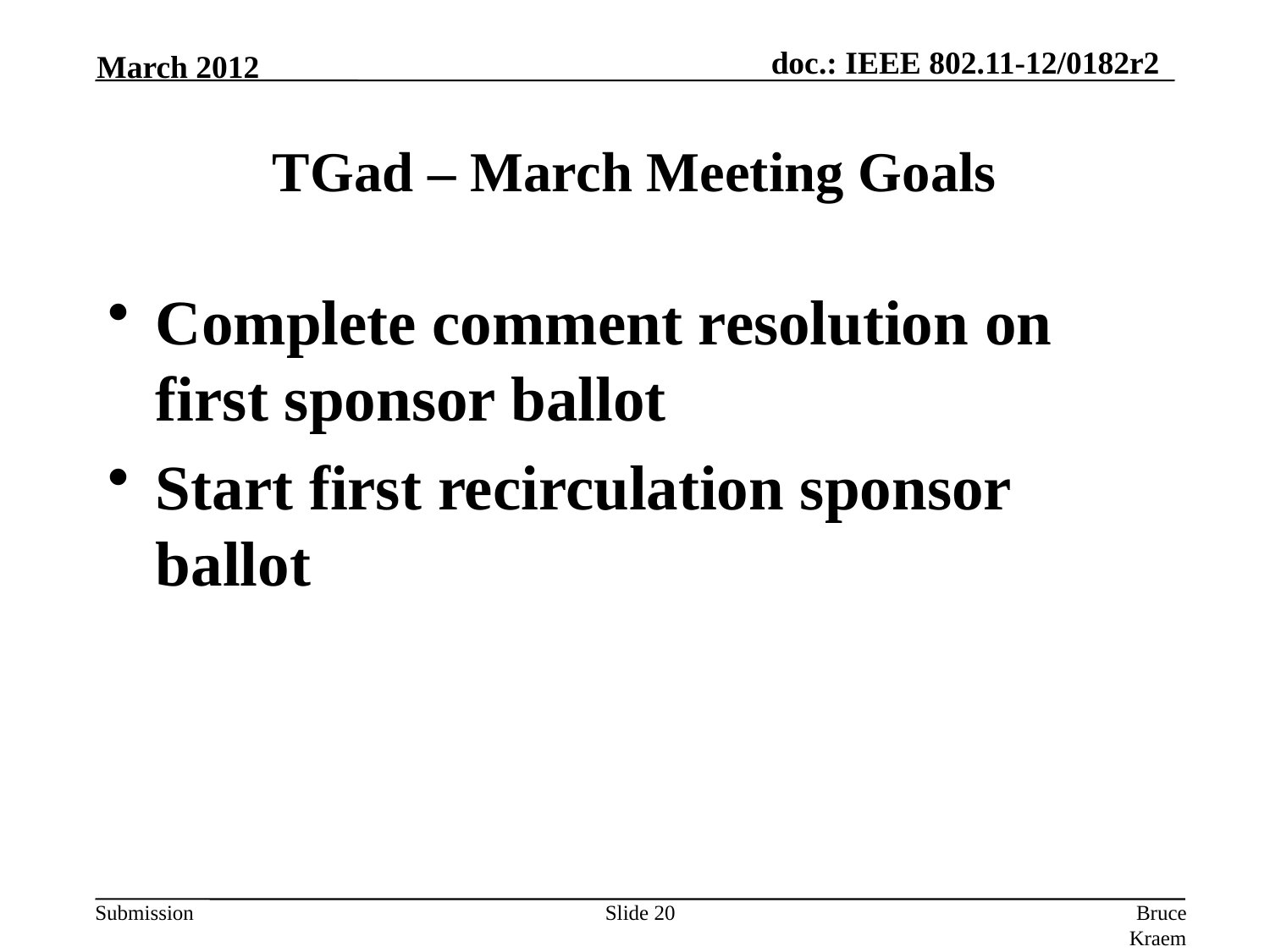

March 2012
# TGad – March Meeting Goals
Complete comment resolution on first sponsor ballot
Start first recirculation sponsor ballot

Slide 20
Bruce Kraemer, Marvell